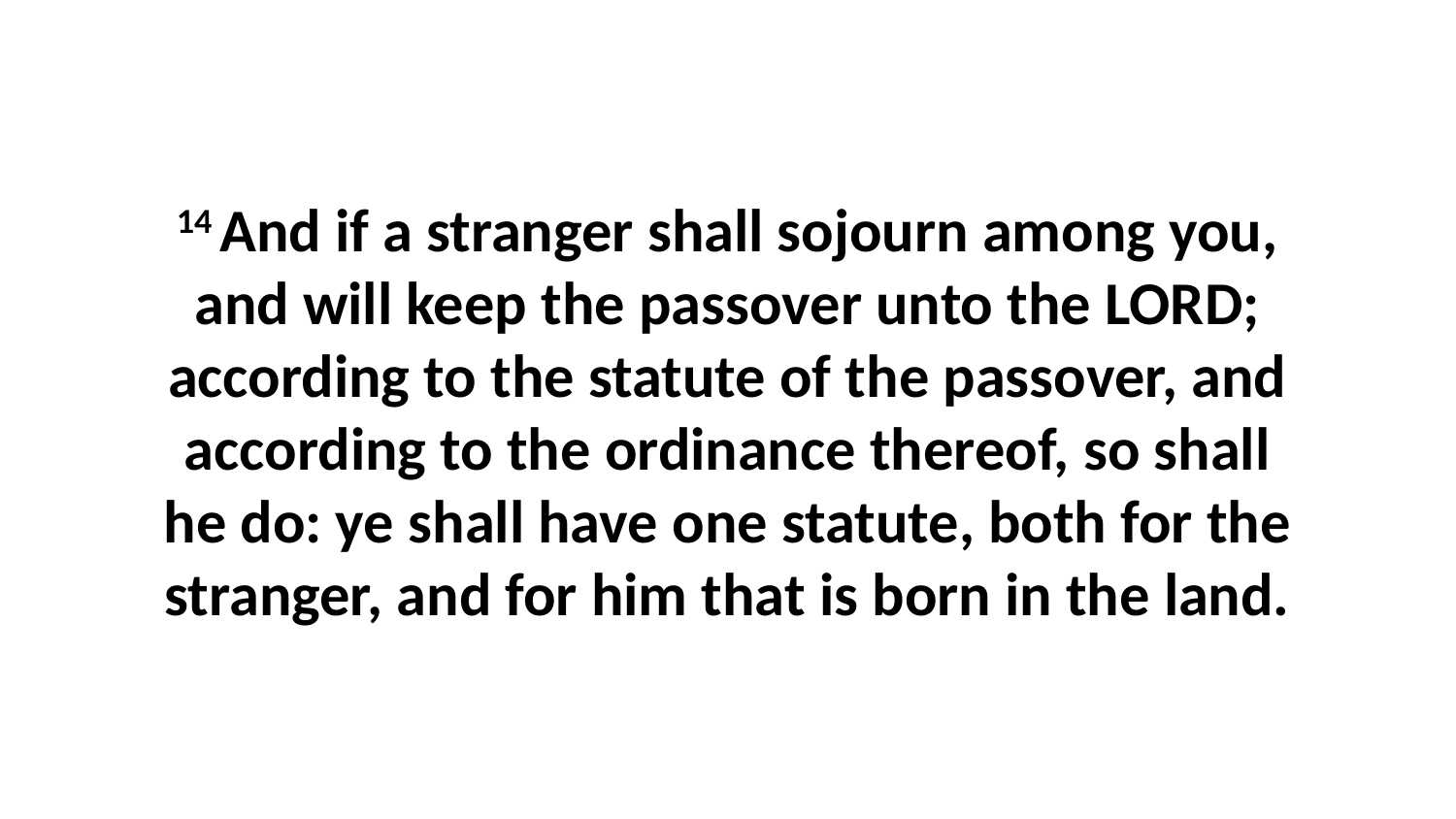

14 And if a stranger shall sojourn among you, and will keep the passover unto the LORD; according to the statute of the passover, and according to the ordinance thereof, so shall he do: ye shall have one statute, both for the stranger, and for him that is born in the land.